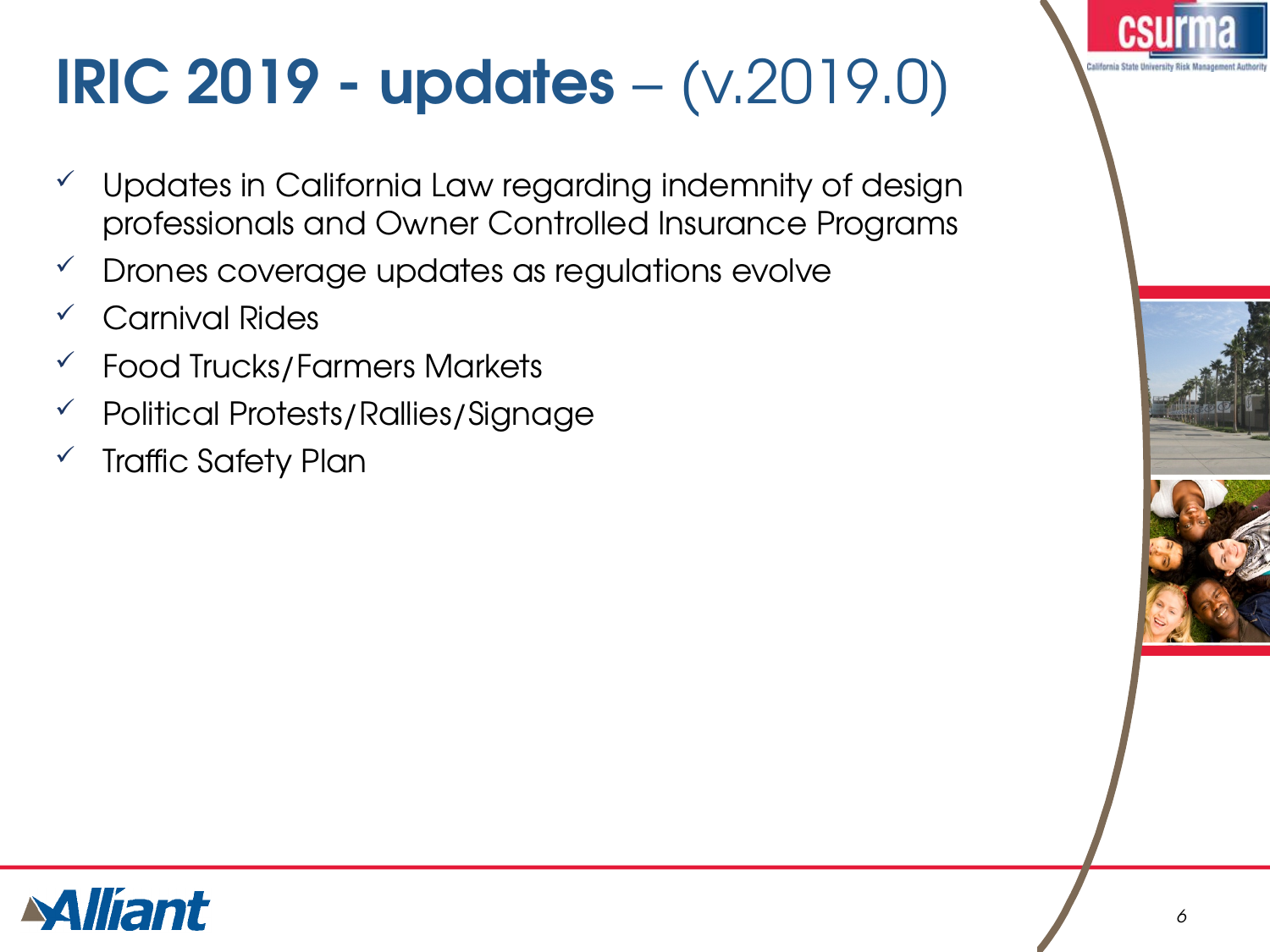

# IRIC 2019 - updates – (v.2019.0)
Updates in California Law regarding indemnity of design professionals and Owner Controlled Insurance Programs
Drones coverage updates as regulations evolve
Carnival Rides
Food Trucks/Farmers Markets
Political Protests/Rallies/Signage
Traffic Safety Plan
6